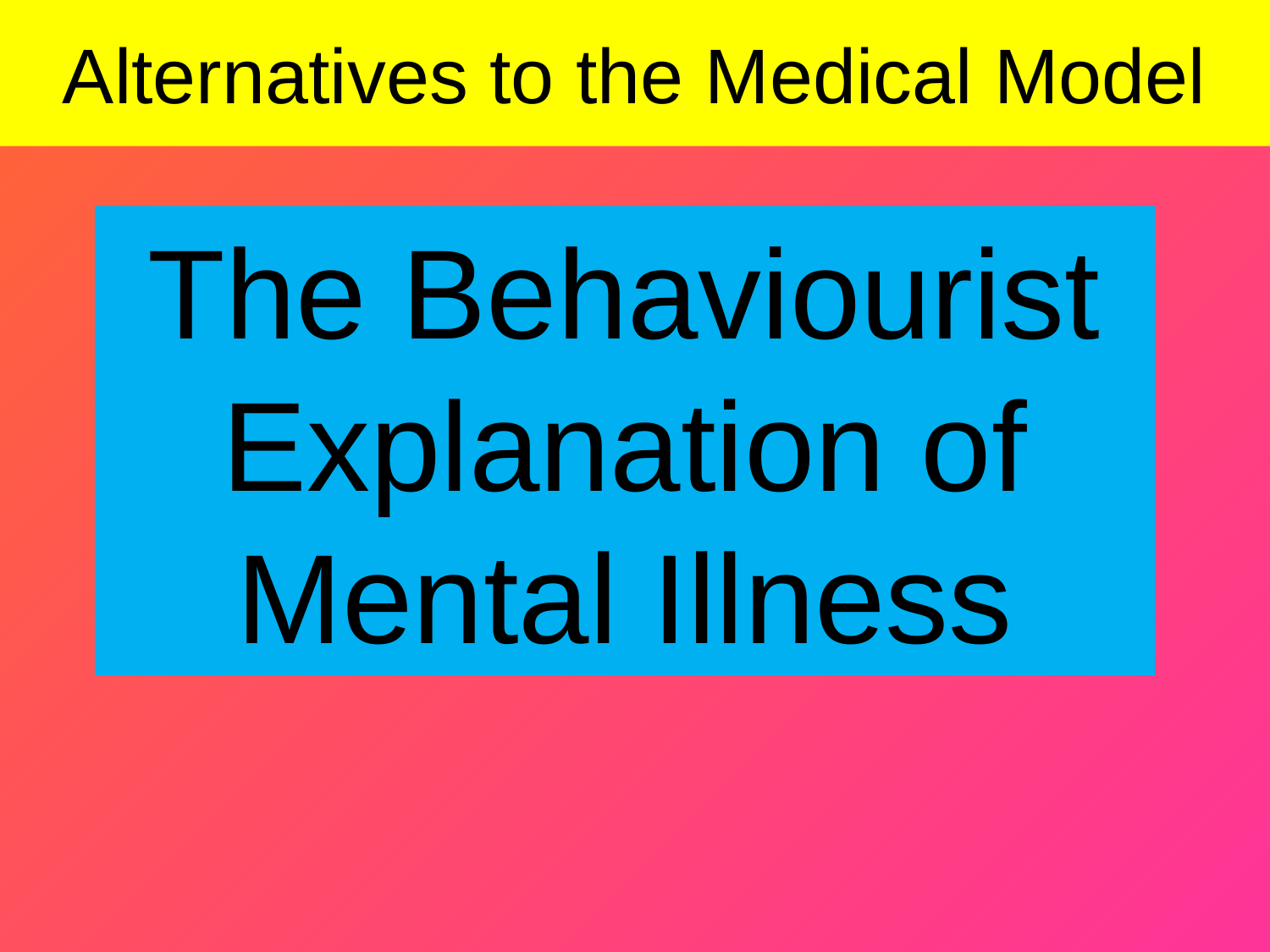

# Alternatives to the Medical Model
The Behaviourist Explanation of Mental Illness